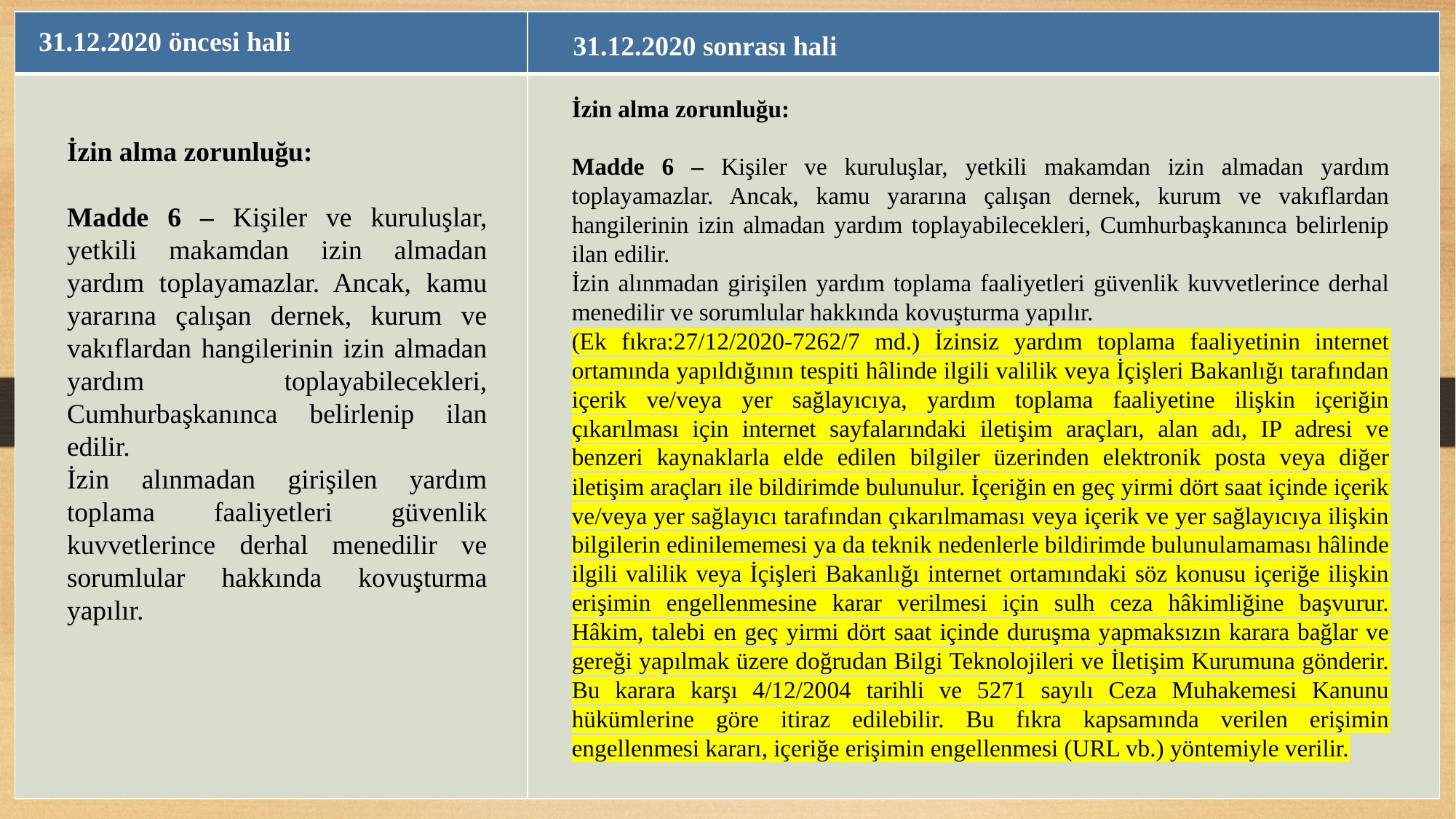

|  |  |
| --- | --- |
|  |  |
31.12.2020 öncesi hali
31.12.2020 sonrası hali
İzin alma zorunluğu:

Madde 6 – Kişiler ve kuruluşlar, yetkili makamdan izin almadan yardım toplayamazlar. Ancak, kamu yararına çalışan dernek, kurum ve vakıflardan hangilerinin izin almadan yardım toplayabilecekleri, Cumhurbaşkanınca belirlenip ilan edilir.
İzin alınmadan girişilen yardım toplama faaliyetleri güvenlik kuvvetlerince derhal menedilir ve sorumlular hakkında kovuşturma yapılır.
(Ek fıkra:27/12/2020-7262/7 md.) İzinsiz yardım toplama faaliyetinin internet ortamında yapıldığının tespiti hâlinde ilgili valilik veya İçişleri Bakanlığı tarafından içerik ve/veya yer sağlayıcıya, yardım toplama faaliyetine ilişkin içeriğin çıkarılması için internet sayfalarındaki iletişim araçları, alan adı, IP adresi ve benzeri kaynaklarla elde edilen bilgiler üzerinden elektronik posta veya diğer iletişim araçları ile bildirimde bulunulur. İçeriğin en geç yirmi dört saat içinde içerik ve/veya yer sağlayıcı tarafından çıkarılmaması veya içerik ve yer sağlayıcıya ilişkin bilgilerin edinilememesi ya da teknik nedenlerle bildirimde bulunulamaması hâlinde ilgili valilik veya İçişleri Bakanlığı internet ortamındaki söz konusu içeriğe ilişkin erişimin engellenmesine karar verilmesi için sulh ceza hâkimliğine başvurur. Hâkim, talebi en geç yirmi dört saat içinde duruşma yapmaksızın karara bağlar ve gereği yapılmak üzere doğrudan Bilgi Teknolojileri ve İletişim Kurumuna gönderir. Bu karara karşı 4/12/2004 tarihli ve 5271 sayılı Ceza Muhakemesi Kanunu hükümlerine göre itiraz edilebilir. Bu fıkra kapsamında verilen erişimin engellenmesi kararı, içeriğe erişimin engellenmesi (URL vb.) yöntemiyle verilir.
İzin alma zorunluğu:

Madde 6 – Kişiler ve kuruluşlar, yetkili makamdan izin almadan yardım toplayamazlar. Ancak, kamu yararına çalışan dernek, kurum ve vakıflardan hangilerinin izin almadan yardım toplayabilecekleri, Cumhurbaşkanınca belirlenip ilan edilir.
İzin alınmadan girişilen yardım toplama faaliyetleri güvenlik kuvvetlerince derhal menedilir ve sorumlular hakkında kovuşturma yapılır.